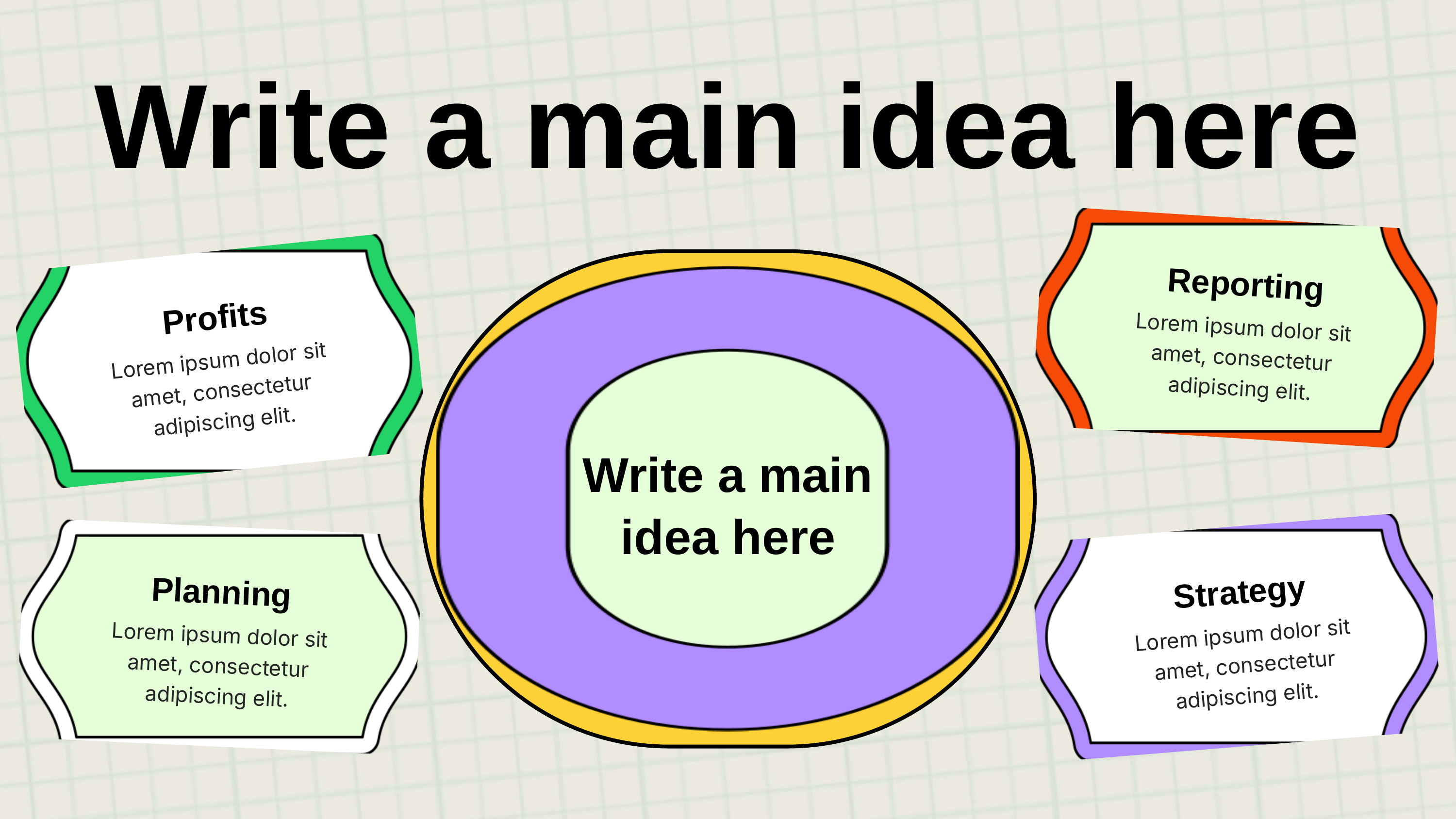

Write a main idea here

Reporting
Profits
Lorem ipsum dolor sit amet, consectetur adipiscing elit.
Lorem ipsum dolor sit amet, consectetur adipiscing elit.
Write a main idea here

Strategy
Planning
Lorem ipsum dolor sit amet, consectetur adipiscing elit.
Lorem ipsum dolor sit amet, consectetur adipiscing elit.